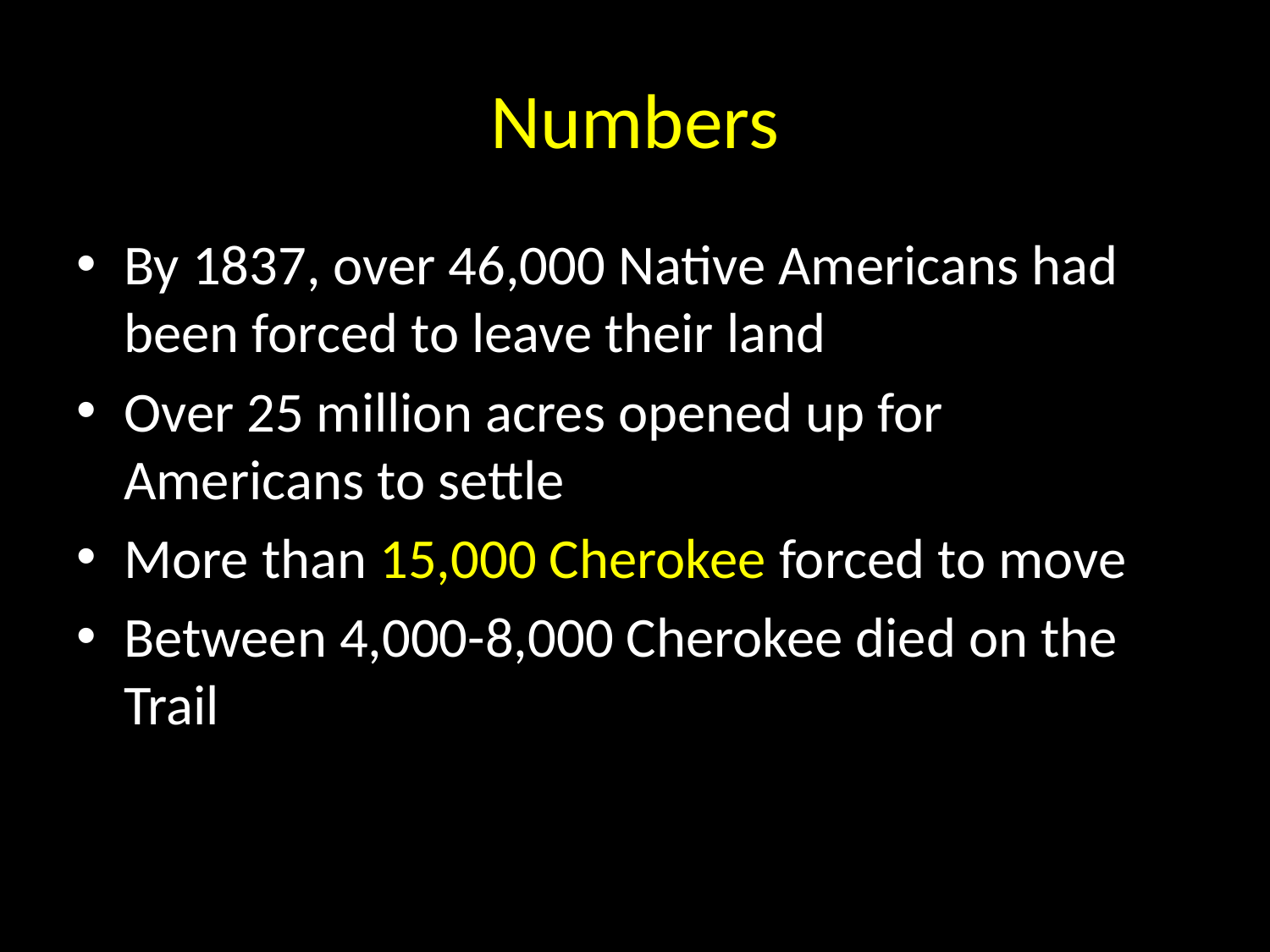

# Numbers
By 1837, over 46,000 Native Americans had been forced to leave their land
Over 25 million acres opened up for Americans to settle
More than 15,000 Cherokee forced to move
Between 4,000-8,000 Cherokee died on the Trail